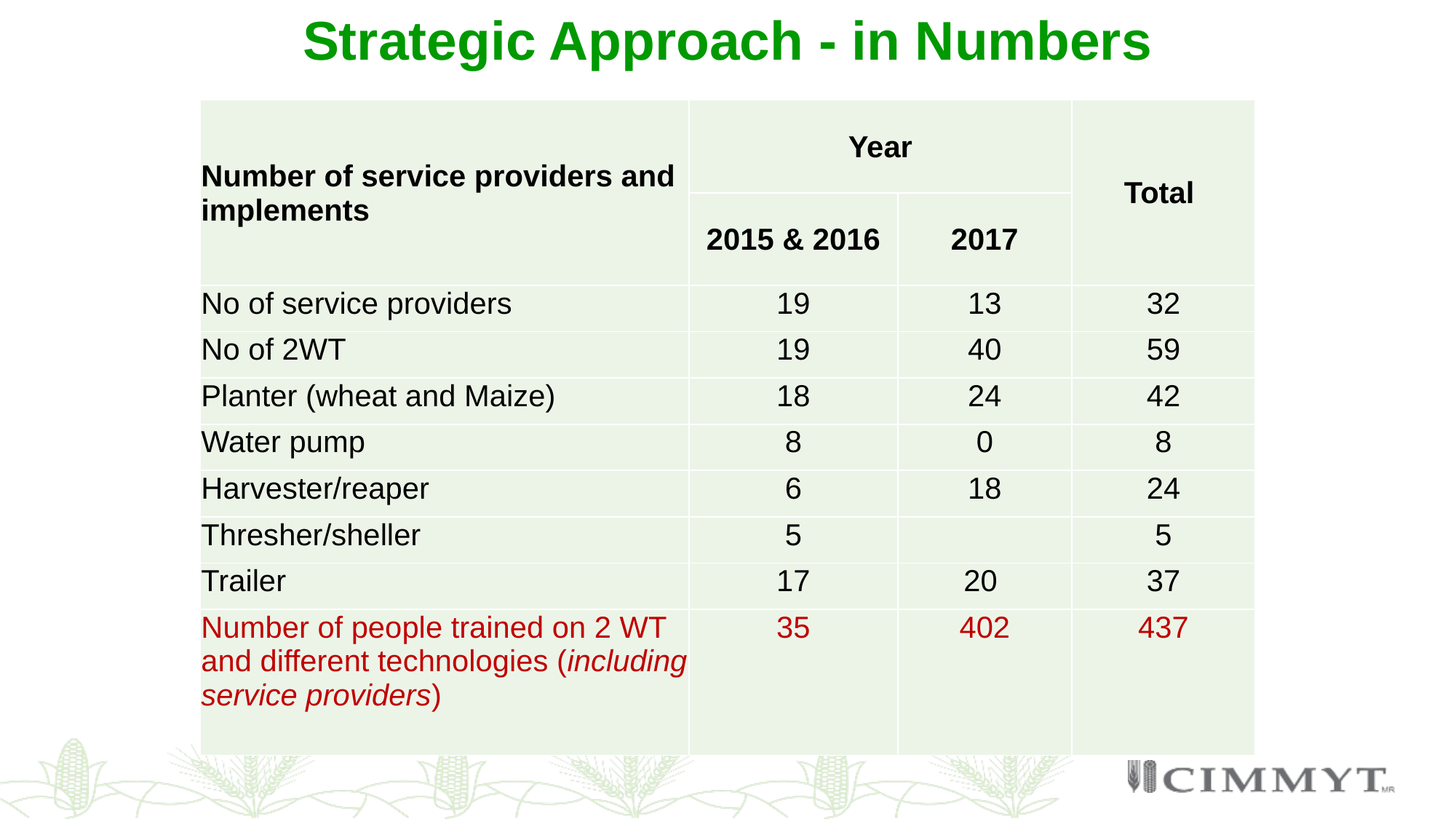

Strategic Approach - in Numbers
| Number of service providers and implements | Year |  | Total |
| --- | --- | --- | --- |
|  | 2015 & 2016 | 2017 |  |
| No of service providers | 19 | 13 | 32 |
| No of 2WT | 19 | 40 | 59 |
| Planter (wheat and Maize) | 18 | 24 | 42 |
| Water pump | 8 | 0 | 8 |
| Harvester/reaper | 6 | 18 | 24 |
| Thresher/sheller | 5 |  | 5 |
| Trailer | 17 | 20 | 37 |
| Number of people trained on 2 WT and different technologies (including service providers) | 35 | 402 | 437 |